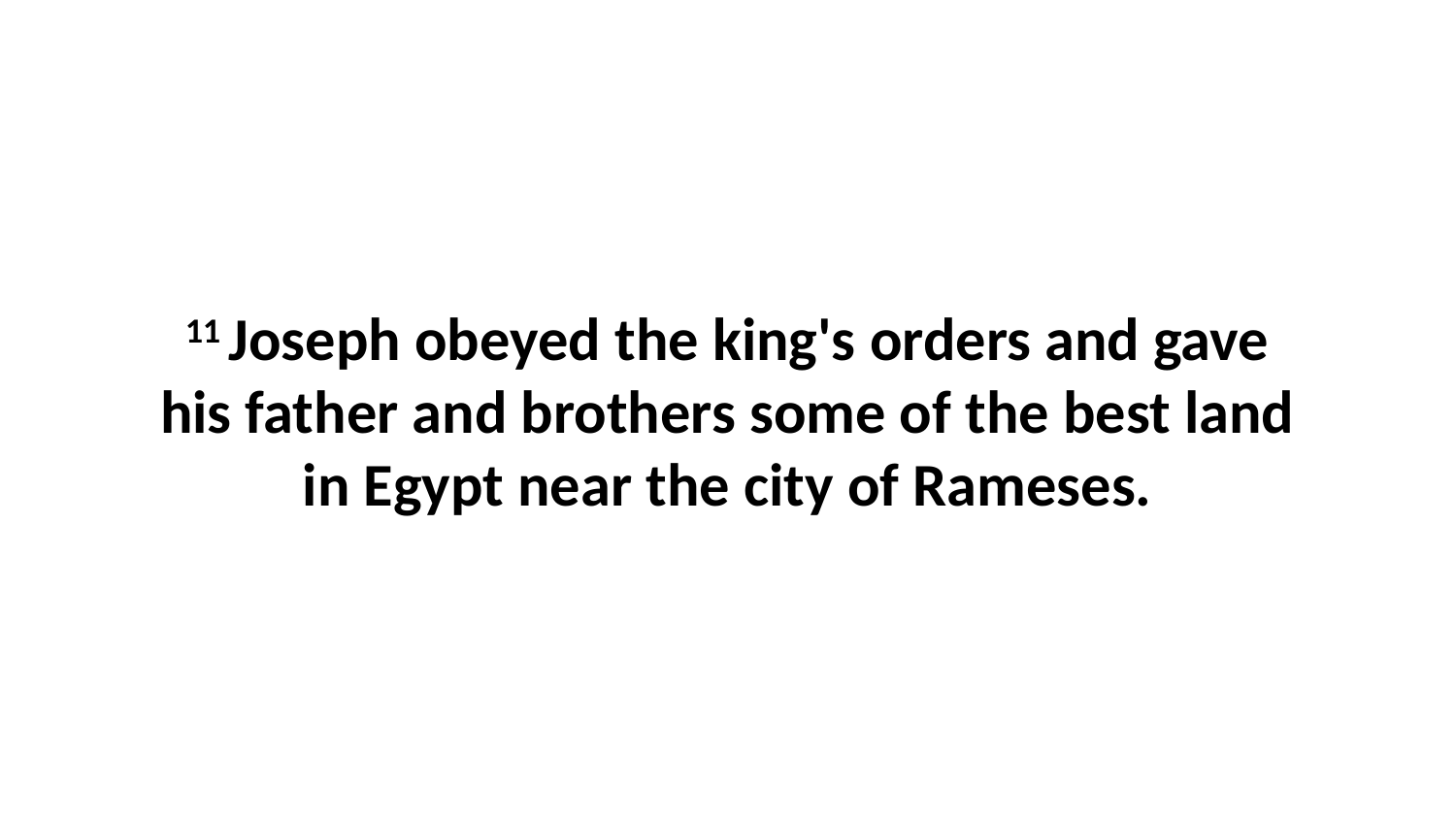

11 Joseph obeyed the king's orders and gave his father and brothers some of the best land in Egypt near the city of Rameses.